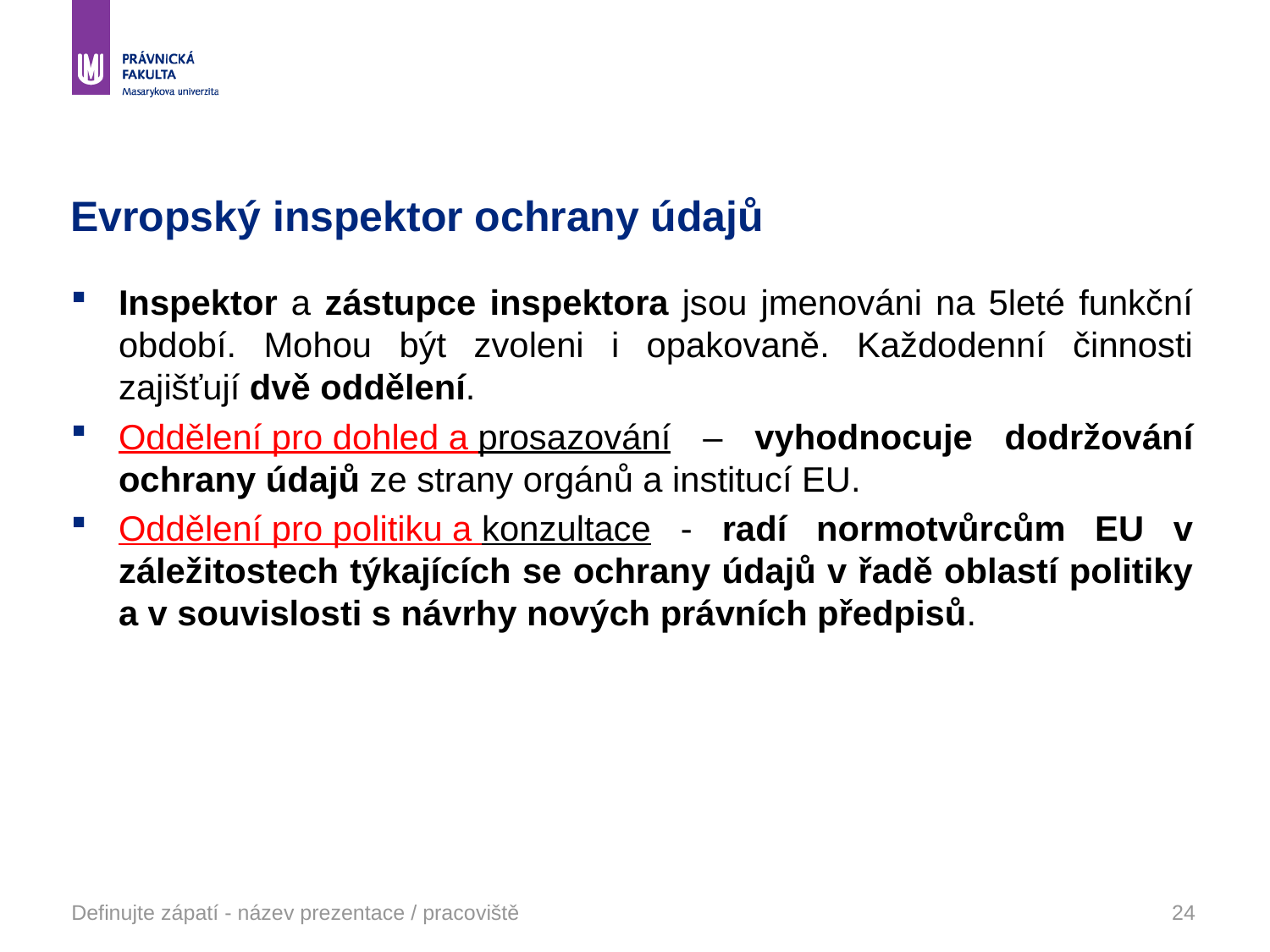

# Evropský inspektor ochrany údajů
Inspektor a zástupce inspektora jsou jmenováni na 5leté funkční období. Mohou být zvoleni i opakovaně. Každodenní činnosti zajišťují dvě oddělení.
Oddělení pro dohled a prosazování – vyhodnocuje dodržování ochrany údajů ze strany orgánů a institucí EU.
Oddělení pro politiku a konzultace - radí normotvůrcům EU v záležitostech týkajících se ochrany údajů v řadě oblastí politiky a v souvislosti s návrhy nových právních předpisů.
Definujte zápatí - název prezentace / pracoviště
24